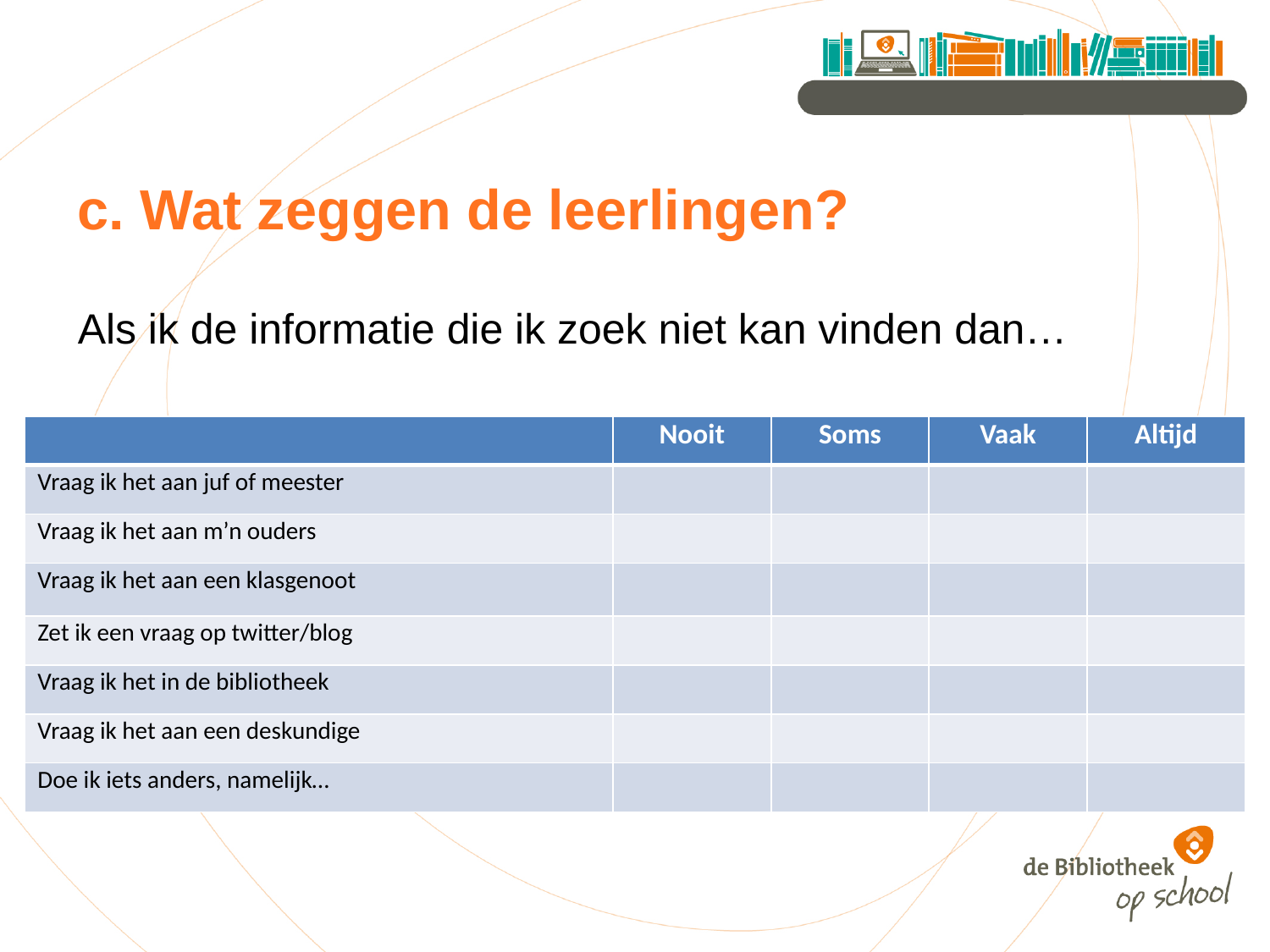

# c. Wat zeggen de leerlingen?
Als ik de informatie die ik zoek niet kan vinden dan…
|  | Nooit | Soms | Vaak | Altijd |
| --- | --- | --- | --- | --- |
| Vraag ik het aan juf of meester |  |  |  |  |
| Vraag ik het aan m’n ouders |  |  |  |  |
| Vraag ik het aan een klasgenoot |  |  |  |  |
| Zet ik een vraag op twitter/blog |  |  |  |  |
| Vraag ik het in de bibliotheek |  |  |  |  |
| Vraag ik het aan een deskundige |  |  |  |  |
| Doe ik iets anders, namelijk… |  |  |  |  |